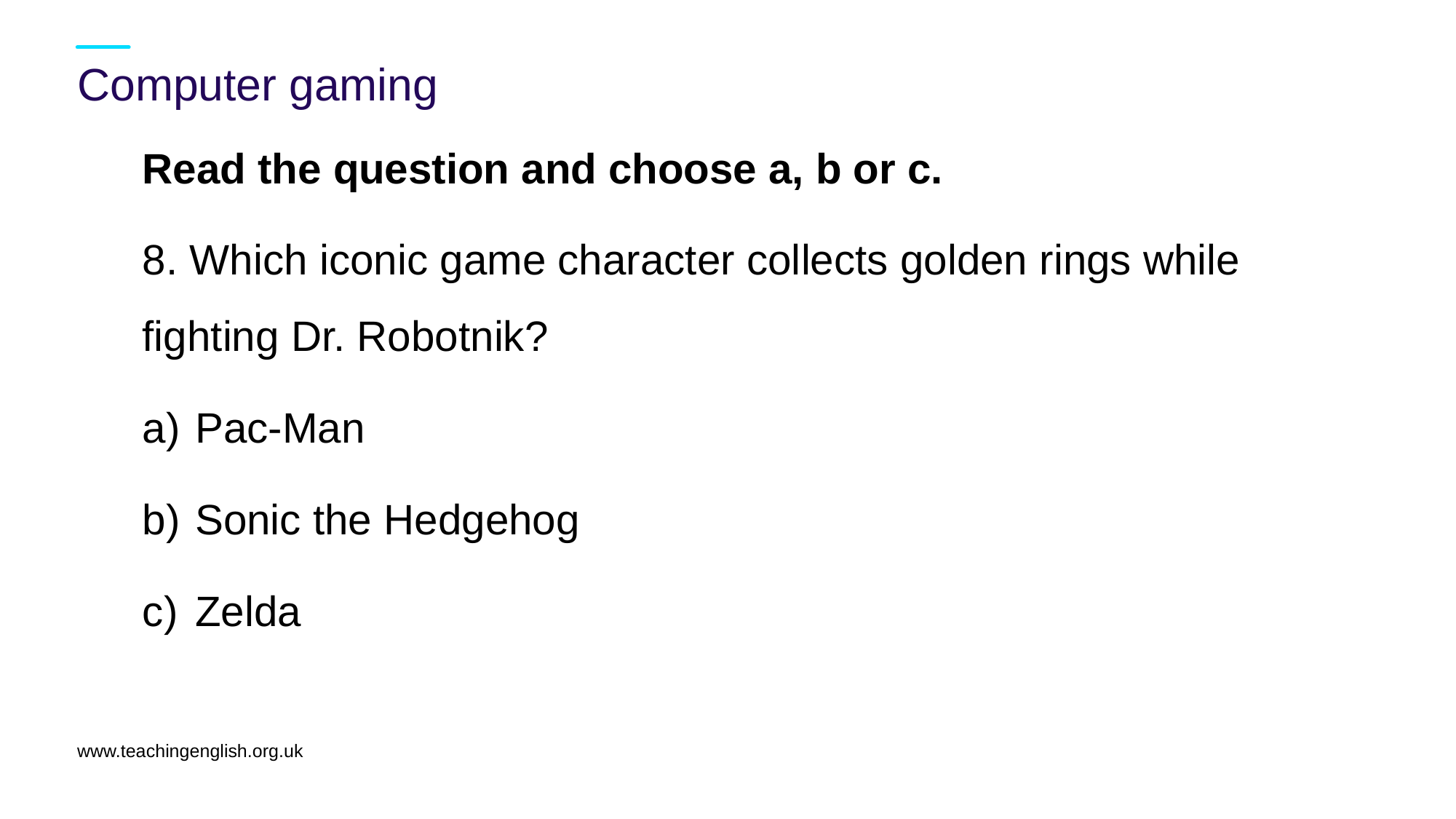

# Computer gaming
Read the question and choose a, b or c.
8. Which iconic game character collects golden rings while fighting Dr. Robotnik?
 Pac-Man
 Sonic the Hedgehog
 Zelda

www.teachingenglish.org.uk